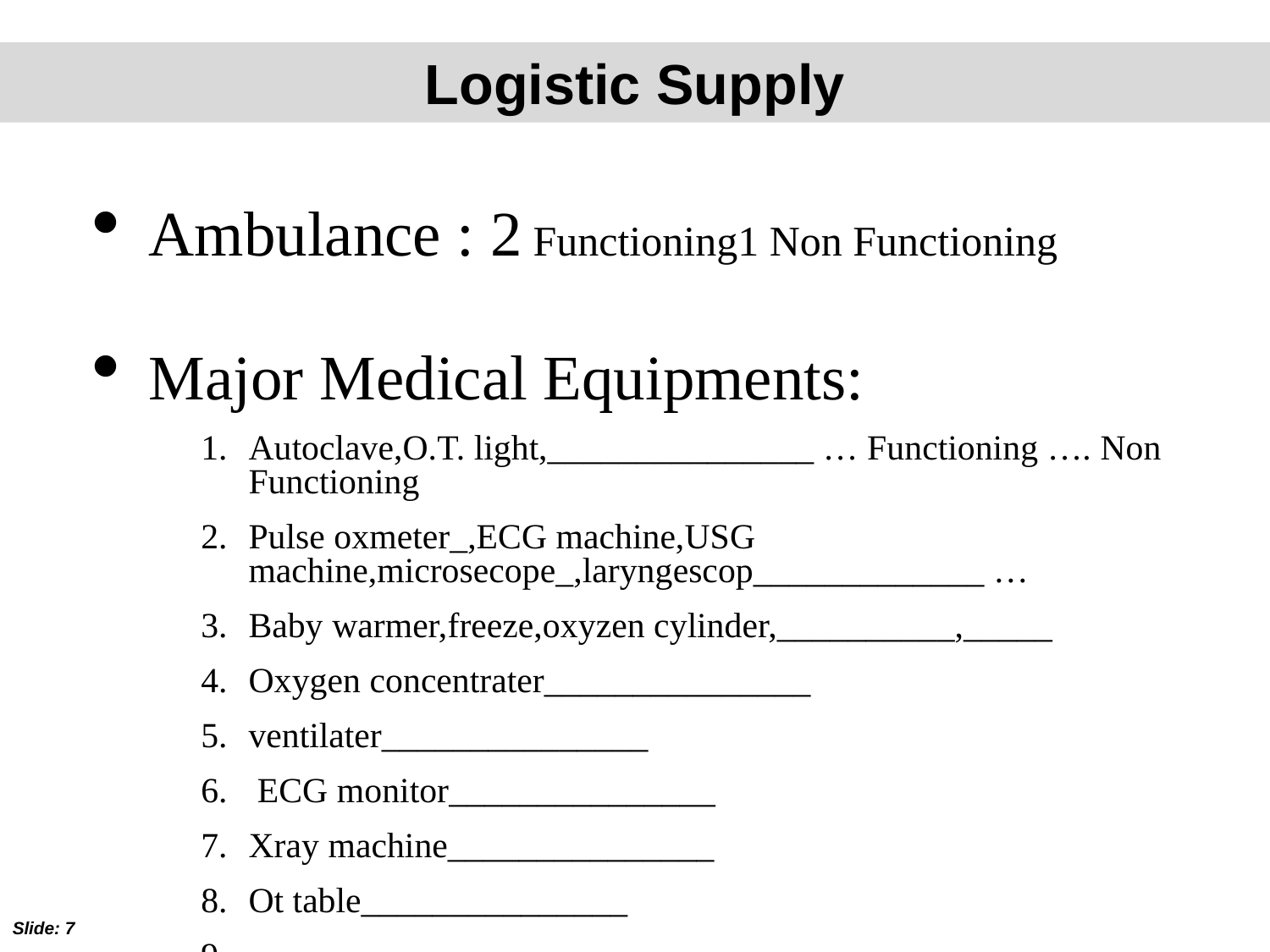

Logistic Supply
Ambulance : 2 Functioning1 Non Functioning

Major Medical Equipments:
Autoclave,O.T. light,_______________ … Functioning …. Non Functioning
Pulse oxmeter_,ECG machine,USG machine,microsecope_,laryngescop_____________ …
Baby warmer,freeze,oxyzen cylinder,__________,_____
Oxygen concentrater_______________
ventilater_______________
 ECG monitor_______________
Xray machine_______________
Ot table_______________
_______________